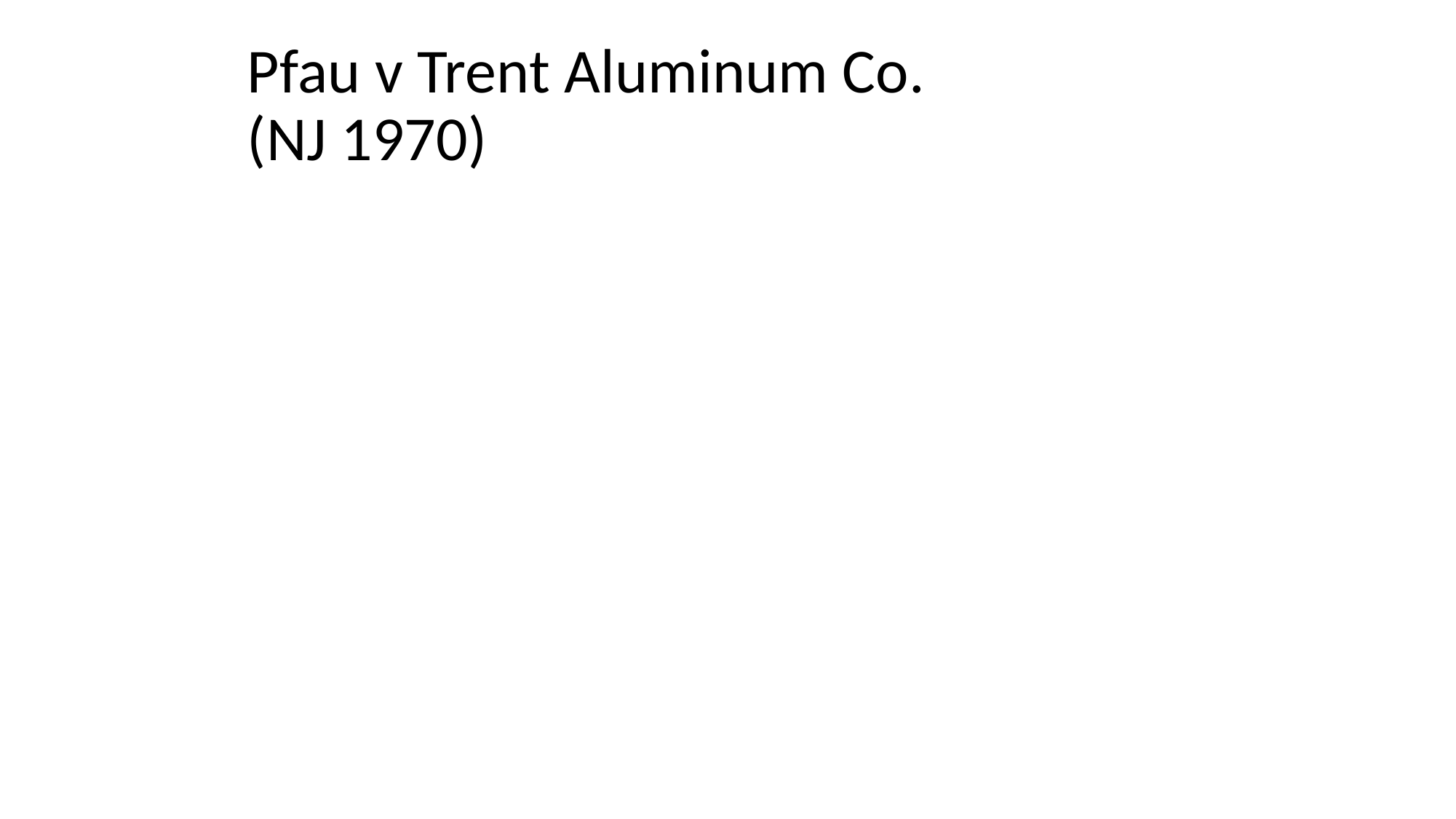

# Pfau v Trent Aluminum Co. (NJ 1970)